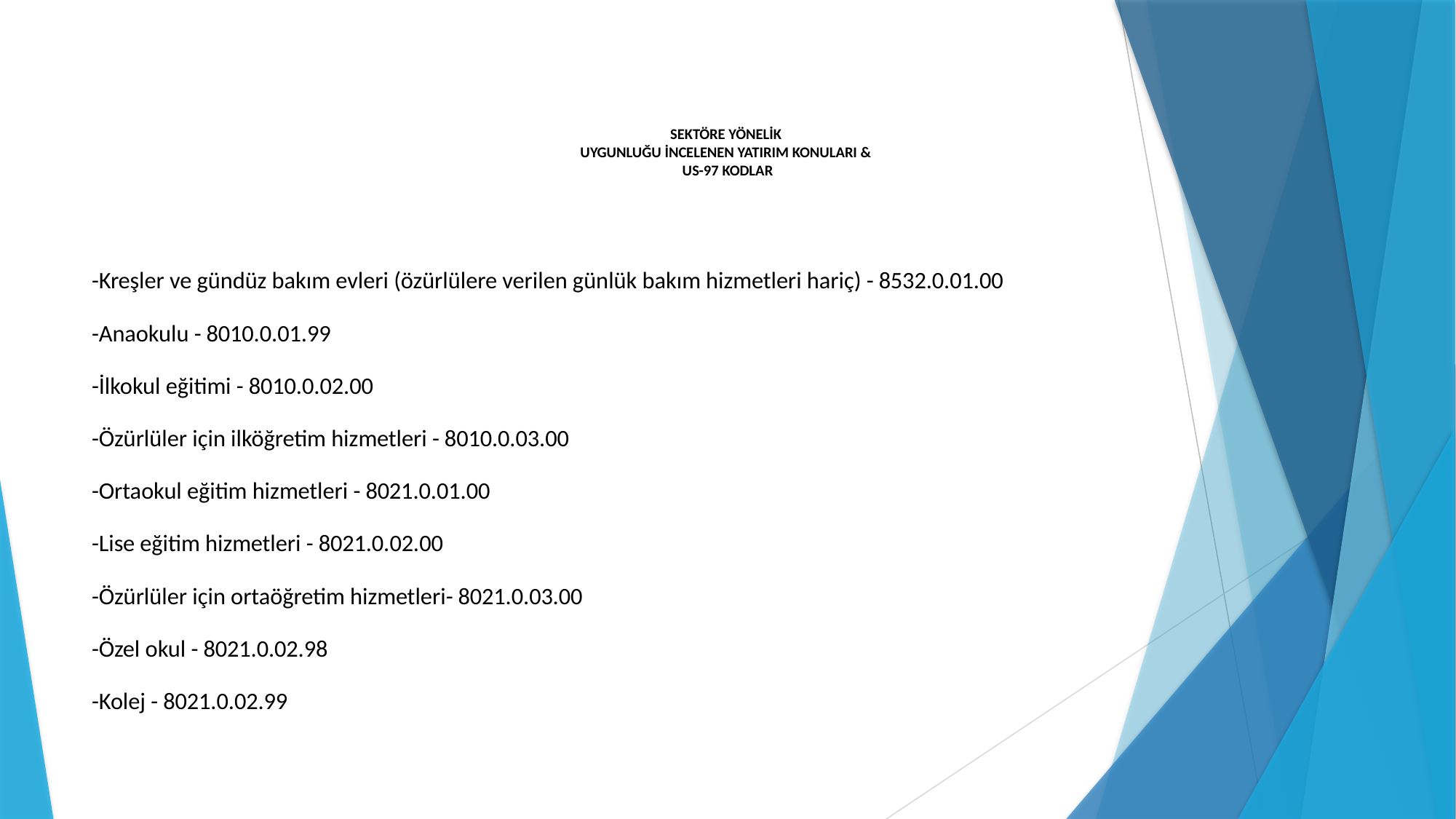

# SEKTÖRE YÖNELİK UYGUNLUĞU İNCELENEN YATIRIM KONULARI & US-97 KODLAR
-Kreşler ve gündüz bakım evleri (özürlülere verilen günlük bakım hizmetleri hariç) - 8532.0.01.00
-Anaokulu - 8010.0.01.99
-İlkokul eğitimi - 8010.0.02.00
-Özürlüler için ilköğretim hizmetleri - 8010.0.03.00
-Ortaokul eğitim hizmetleri - 8021.0.01.00
-Lise eğitim hizmetleri - 8021.0.02.00
-Özürlüler için ortaöğretim hizmetleri- 8021.0.03.00
-Özel okul - 8021.0.02.98
-Kolej - 8021.0.02.99